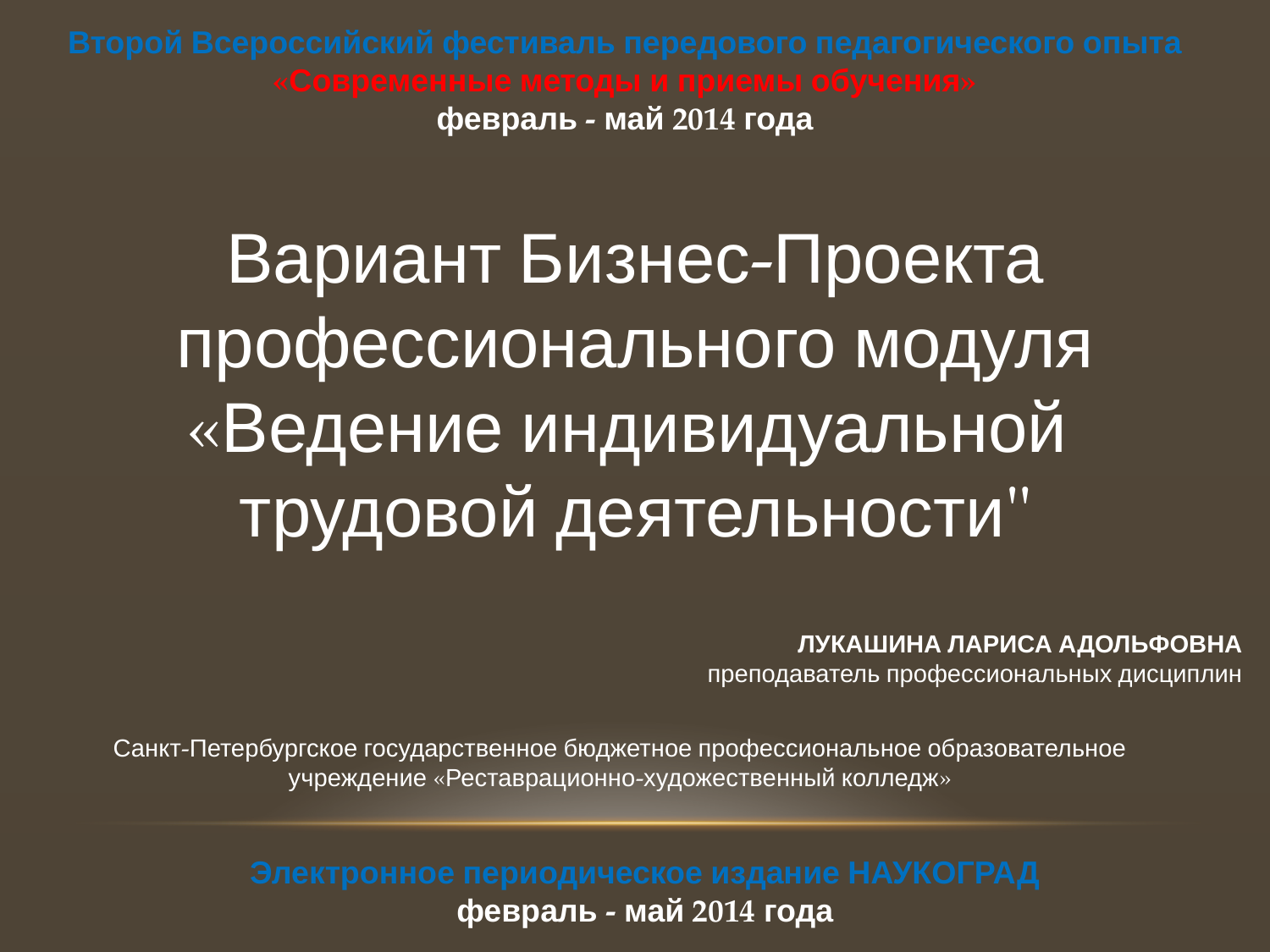

Второй Всероссийский фестиваль передового педагогического опыта
«Современные методы и приемы обучения»
февраль - май 2014 года
Вариант Бизнес-Проекта профессионального модуля «Ведение индивидуальной
трудовой деятельности"
ЛУКАШИНА ЛАРИСА АДОЛЬФОВНА
преподаватель профессиональных дисциплин
Санкт-Петербургское государственное бюджетное профессиональное образовательное учреждение «Реставрационно-художественный колледж»
Электронное периодическое издание НАУКОГРАД
февраль - май 2014 года